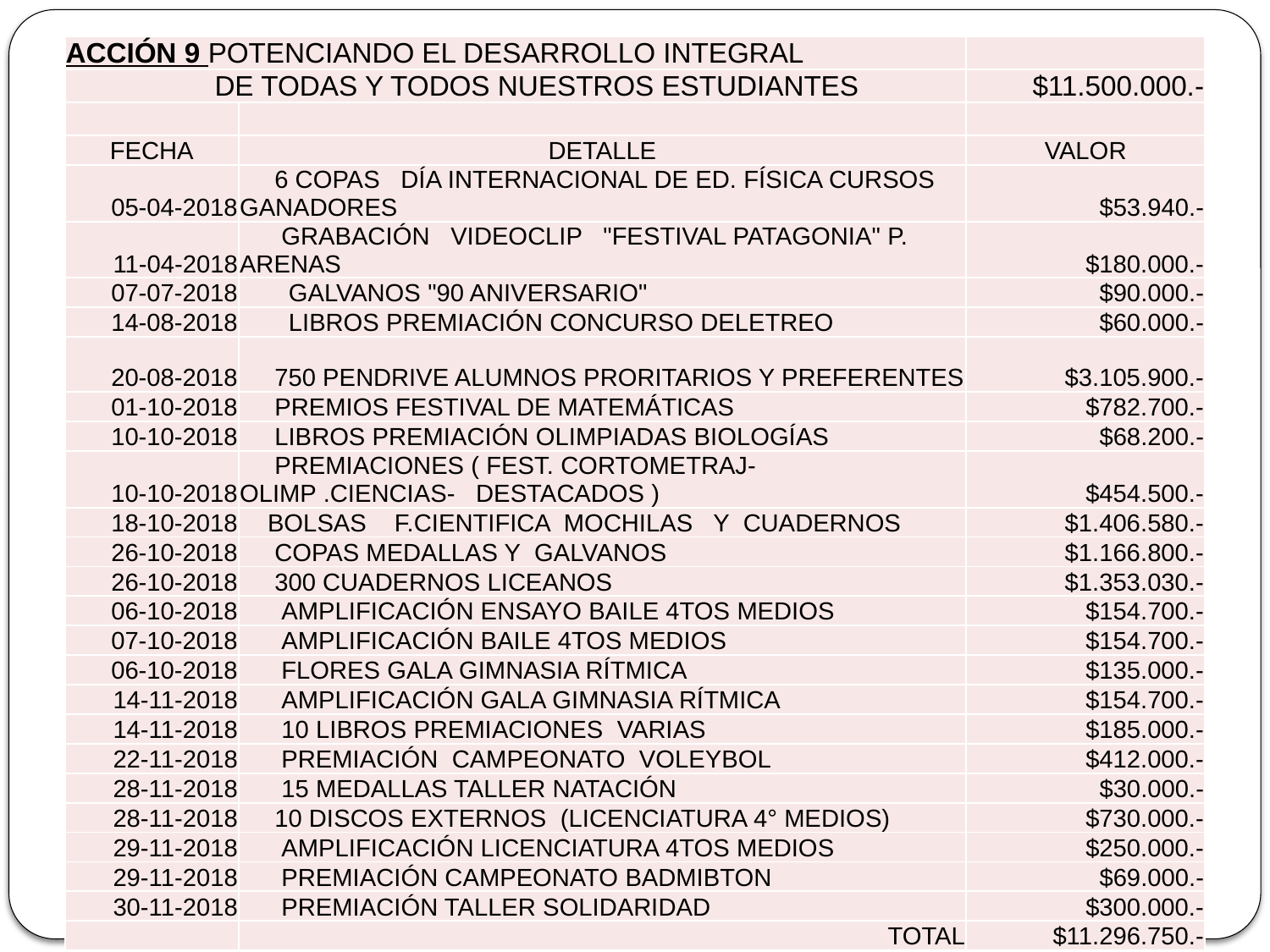

| ACCIÓN 9 POTENCIANDO EL DESARROLLO INTEGRAL |  |  |
| --- | --- | --- |
| DE TODAS Y TODOS NUESTROS ESTUDIANTES |  | $11.500.000.- |
|  |  |  |
| FECHA | DETALLE | VALOR |
| 05-04-2018 | 6 COPAS DÍA INTERNACIONAL DE ED. FÍSICA CURSOS GANADORES | $53.940.- |
| 11-04-2018 | GRABACIÓN VIDEOCLIP "FESTIVAL PATAGONIA" P. ARENAS | $180.000.- |
| 07-07-2018 | GALVANOS "90 ANIVERSARIO" | $90.000.- |
| 14-08-2018 | LIBROS PREMIACIÓN CONCURSO DELETREO | $60.000.- |
| 20-08-2018 | 750 PENDRIVE ALUMNOS PRORITARIOS Y PREFERENTES | $3.105.900.- |
| 01-10-2018 | PREMIOS FESTIVAL DE MATEMÁTICAS | $782.700.- |
| 10-10-2018 | LIBROS PREMIACIÓN OLIMPIADAS BIOLOGÍAS | $68.200.- |
| 10-10-2018 | PREMIACIONES ( FEST. CORTOMETRAJ-OLIMP .CIENCIAS- DESTACADOS ) | $454.500.- |
| 18-10-2018 | BOLSAS F.CIENTIFICA MOCHILAS Y CUADERNOS | $1.406.580.- |
| 26-10-2018 | COPAS MEDALLAS Y GALVANOS | $1.166.800.- |
| 26-10-2018 | 300 CUADERNOS LICEANOS | $1.353.030.- |
| 06-10-2018 | AMPLIFICACIÓN ENSAYO BAILE 4TOS MEDIOS | $154.700.- |
| 07-10-2018 | AMPLIFICACIÓN BAILE 4TOS MEDIOS | $154.700.- |
| 06-10-2018 | FLORES GALA GIMNASIA RÍTMICA | $135.000.- |
| 14-11-2018 | AMPLIFICACIÓN GALA GIMNASIA RÍTMICA | $154.700.- |
| 14-11-2018 | 10 LIBROS PREMIACIONES VARIAS | $185.000.- |
| 22-11-2018 | PREMIACIÓN CAMPEONATO VOLEYBOL | $412.000.- |
| 28-11-2018 | 15 MEDALLAS TALLER NATACIÓN | $30.000.- |
| 28-11-2018 | 10 DISCOS EXTERNOS (LICENCIATURA 4° MEDIOS) | $730.000.- |
| 29-11-2018 | AMPLIFICACIÓN LICENCIATURA 4TOS MEDIOS | $250.000.- |
| 29-11-2018 | PREMIACIÓN CAMPEONATO BADMIBTON | $69.000.- |
| 30-11-2018 | PREMIACIÓN TALLER SOLIDARIDAD | $300.000.- |
|  | TOTAL | $11.296.750.- |